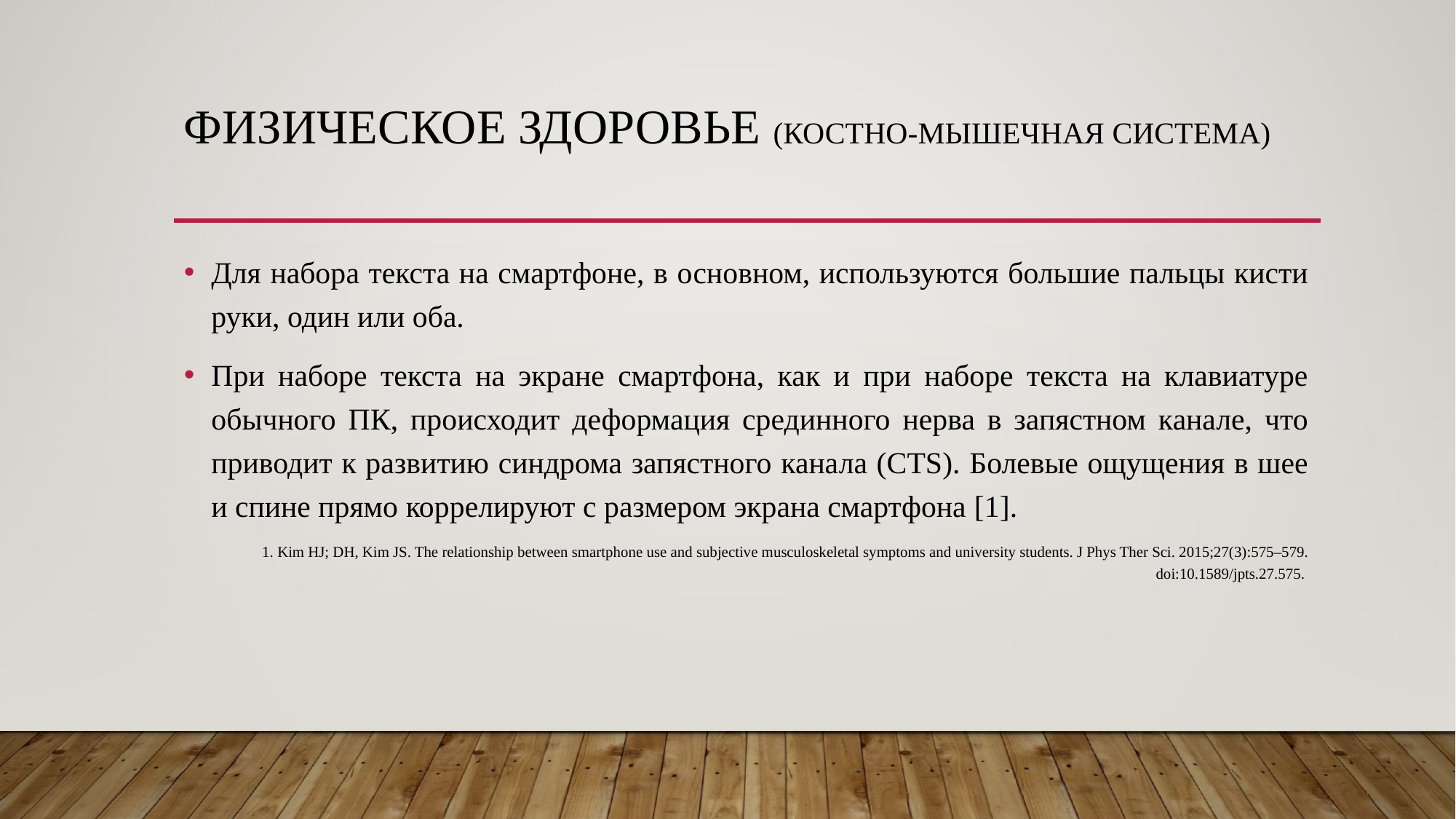

# Физическое здоровье (костно-мышечная система)
Для набора текста на смартфоне, в основном, используются большие пальцы кисти руки, один или оба.
При наборе текста на экране смартфона, как и при наборе текста на клавиатуре обычного ПК, происходит деформация срединного нерва в запястном канале, что приводит к развитию синдрома запястного канала (CTS). Болевые ощущения в шее и спине прямо коррелируют с размером экрана смартфона [1].
1. Kim HJ; DH, Kim JS. The relationship between smartphone use and subjective musculoskeletal symptoms and university students. J Phys Ther Sci. 2015;27(3):575–579. doi:10.1589/jpts.27.575.